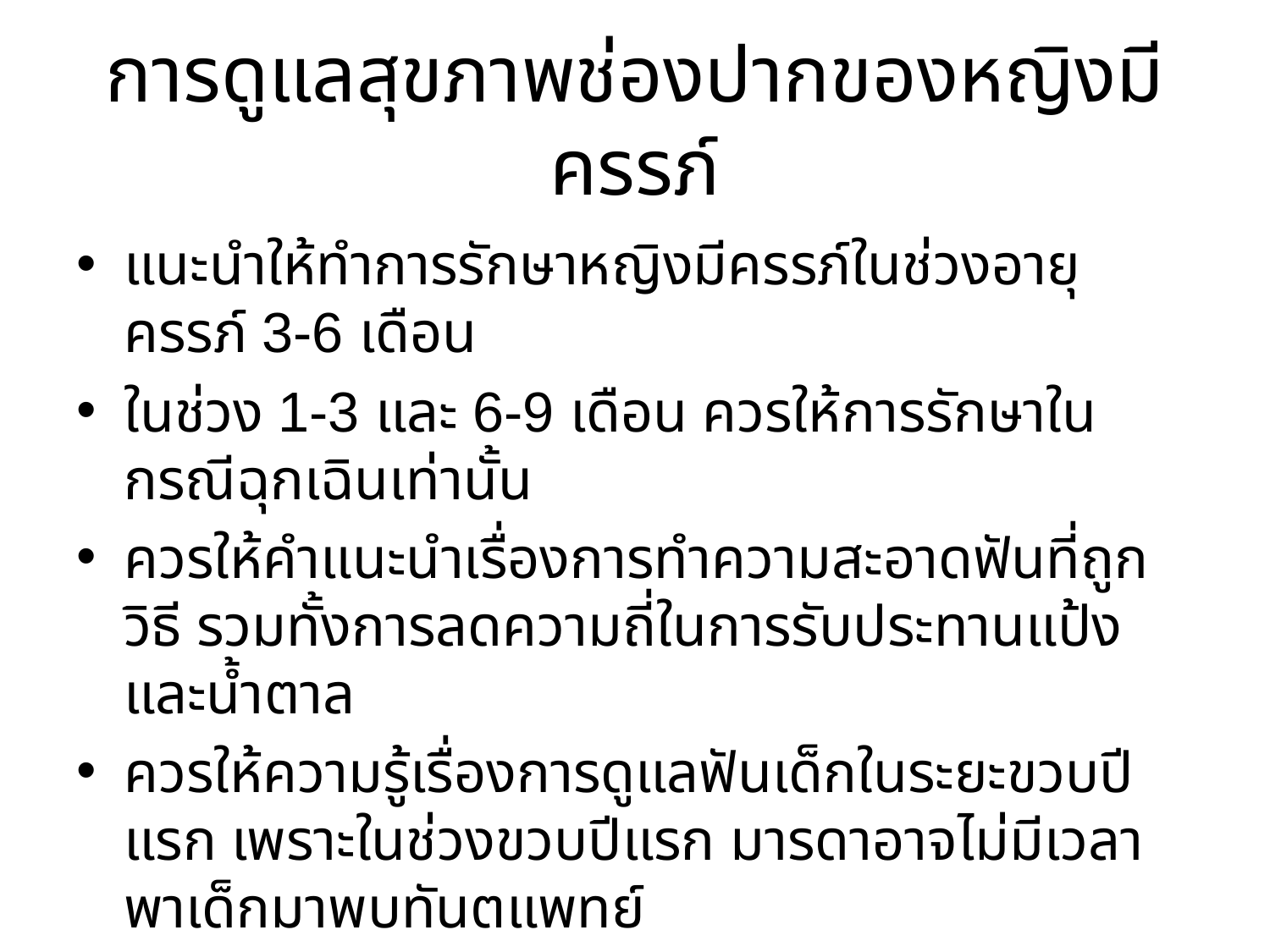

# การดูแลสุขภาพช่องปากของหญิงมีครรภ์
แนะนำให้ทำการรักษาหญิงมีครรภ์ในช่วงอายุครรภ์ 3-6 เดือน
ในช่วง 1-3 และ 6-9 เดือน ควรให้การรักษาในกรณีฉุกเฉินเท่านั้น
ควรให้คำแนะนำเรื่องการทำความสะอาดฟันที่ถูกวิธี รวมทั้งการลดความถี่ในการรับประทานแป้งและน้ำตาล
ควรให้ความรู้เรื่องการดูแลฟันเด็กในระยะขวบปีแรก เพราะในช่วงขวบปีแรก มารดาอาจไม่มีเวลาพาเด็กมาพบทันตแพทย์